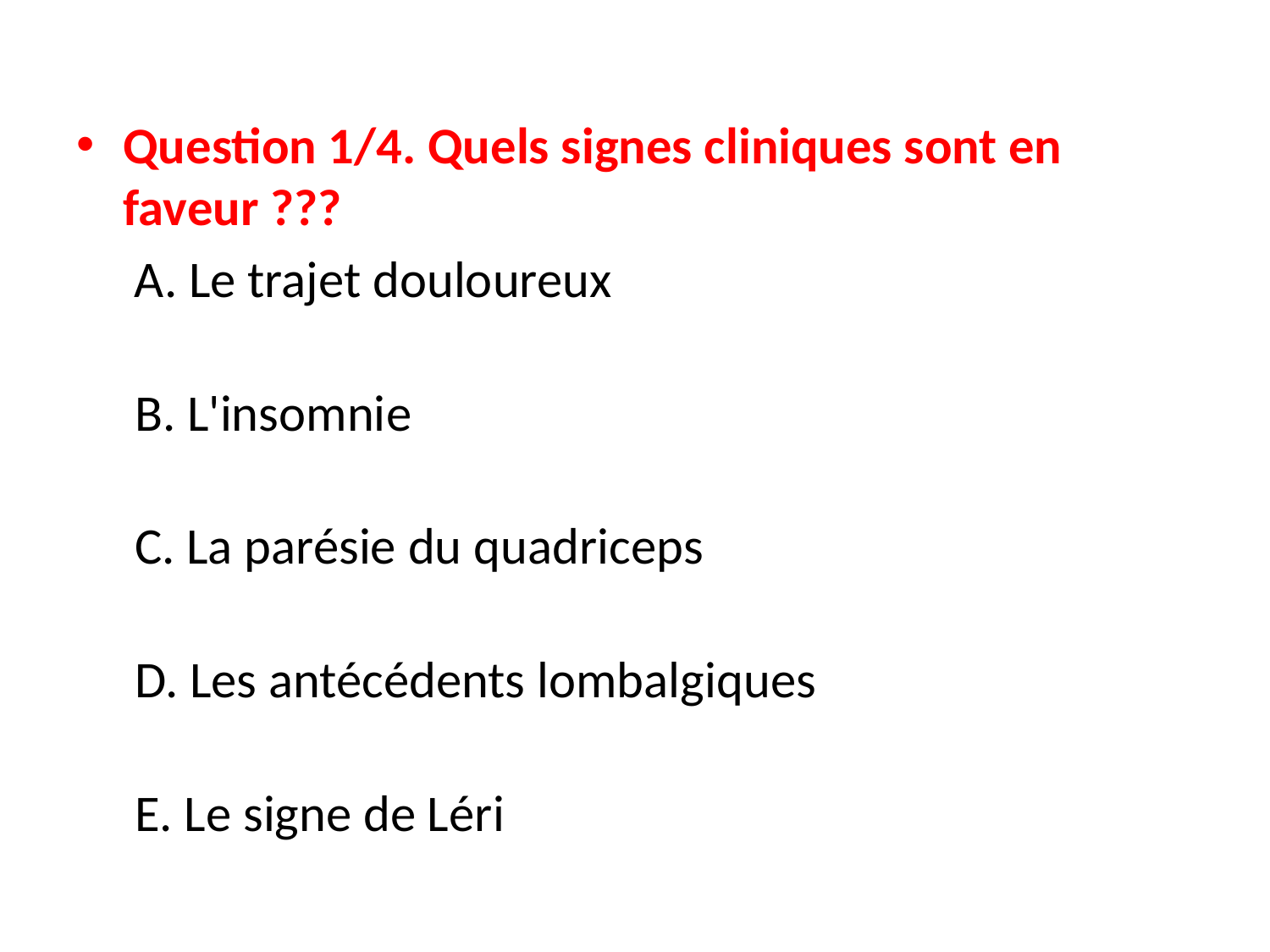

#
Question 1/4. Quels signes cliniques sont en faveur ???
     A. Le trajet douloureux
 B. L'insomnie
 C. La parésie du quadriceps
 D. Les antécédents lombalgiques
 E. Le signe de Léri